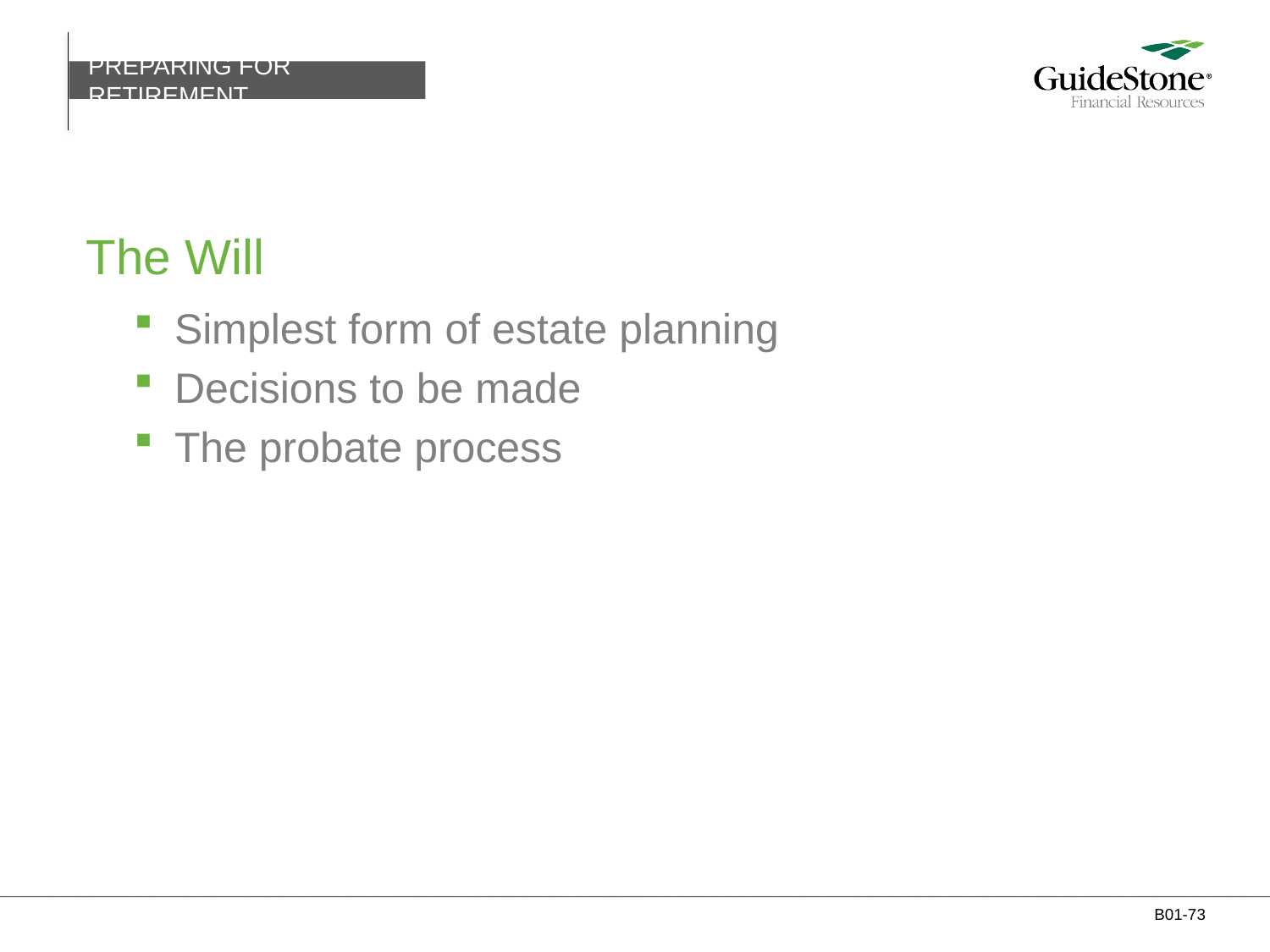

PREPARING FOR RETIREMENT
# The Will
Simplest form of estate planning
Decisions to be made
The probate process

B01-73